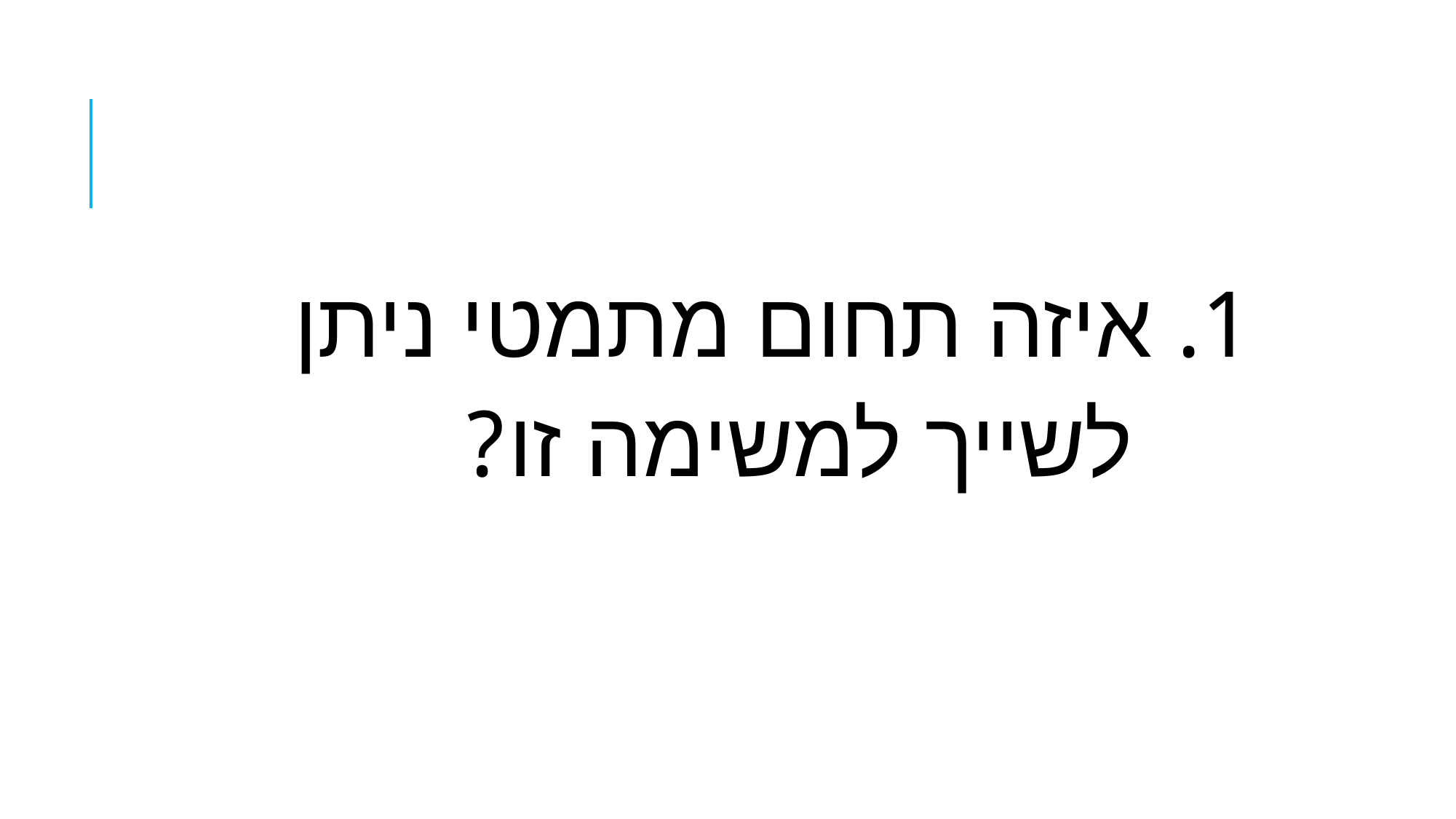

1. איזה תחום מתמטי ניתן
     לשייך למשימה זו?